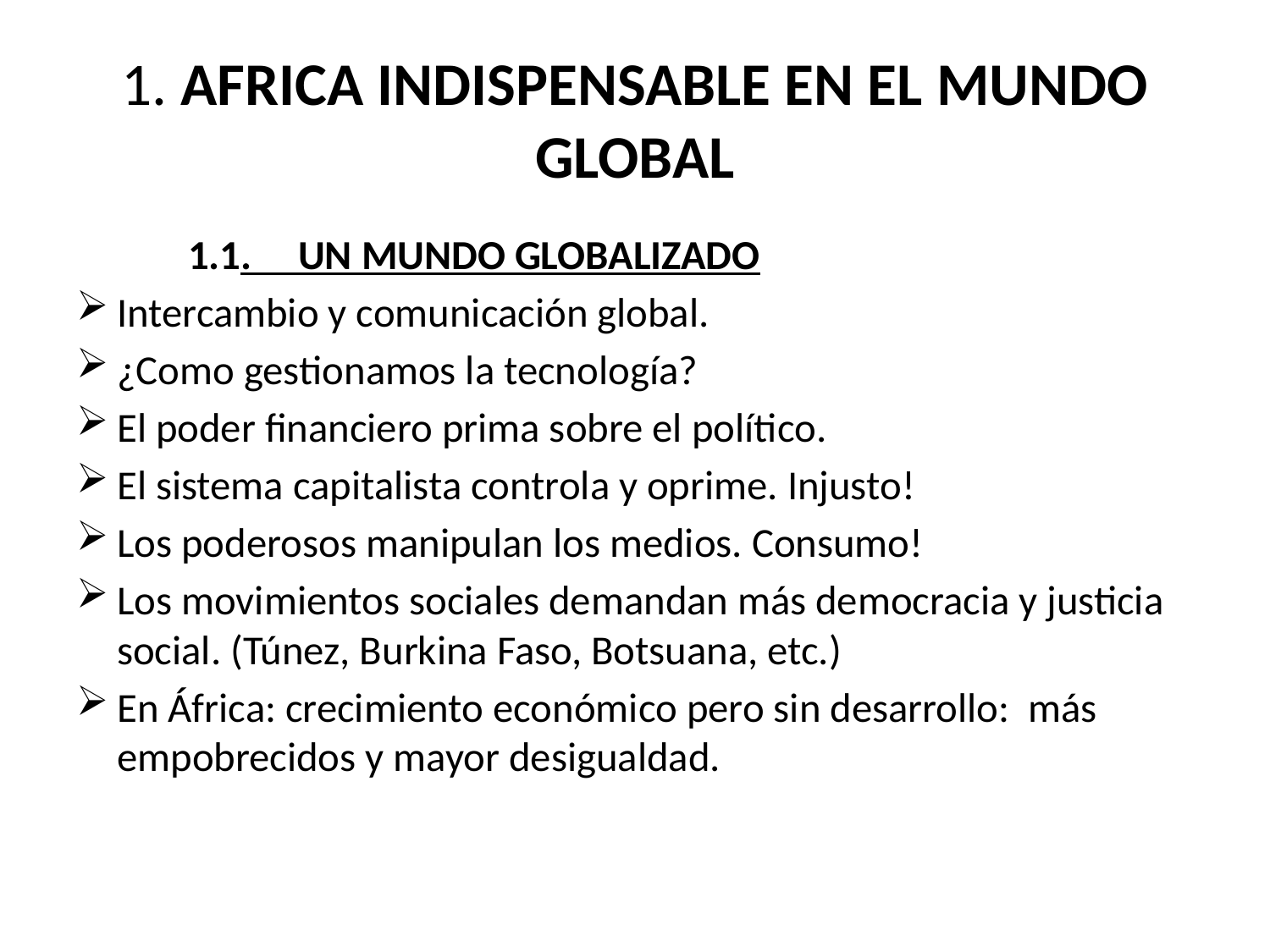

# 1. AFRICA INDISPENSABLE EN EL MUNDO GLOBAL
            1.1.     UN MUNDO GLOBALIZADO
Intercambio y comunicación global.
¿Como gestionamos la tecnología?
El poder financiero prima sobre el político.
El sistema capitalista controla y oprime. Injusto!
Los poderosos manipulan los medios. Consumo!
Los movimientos sociales demandan más democracia y justicia social. (Túnez, Burkina Faso, Botsuana, etc.)
En África: crecimiento económico pero sin desarrollo:  más empobrecidos y mayor desigualdad.